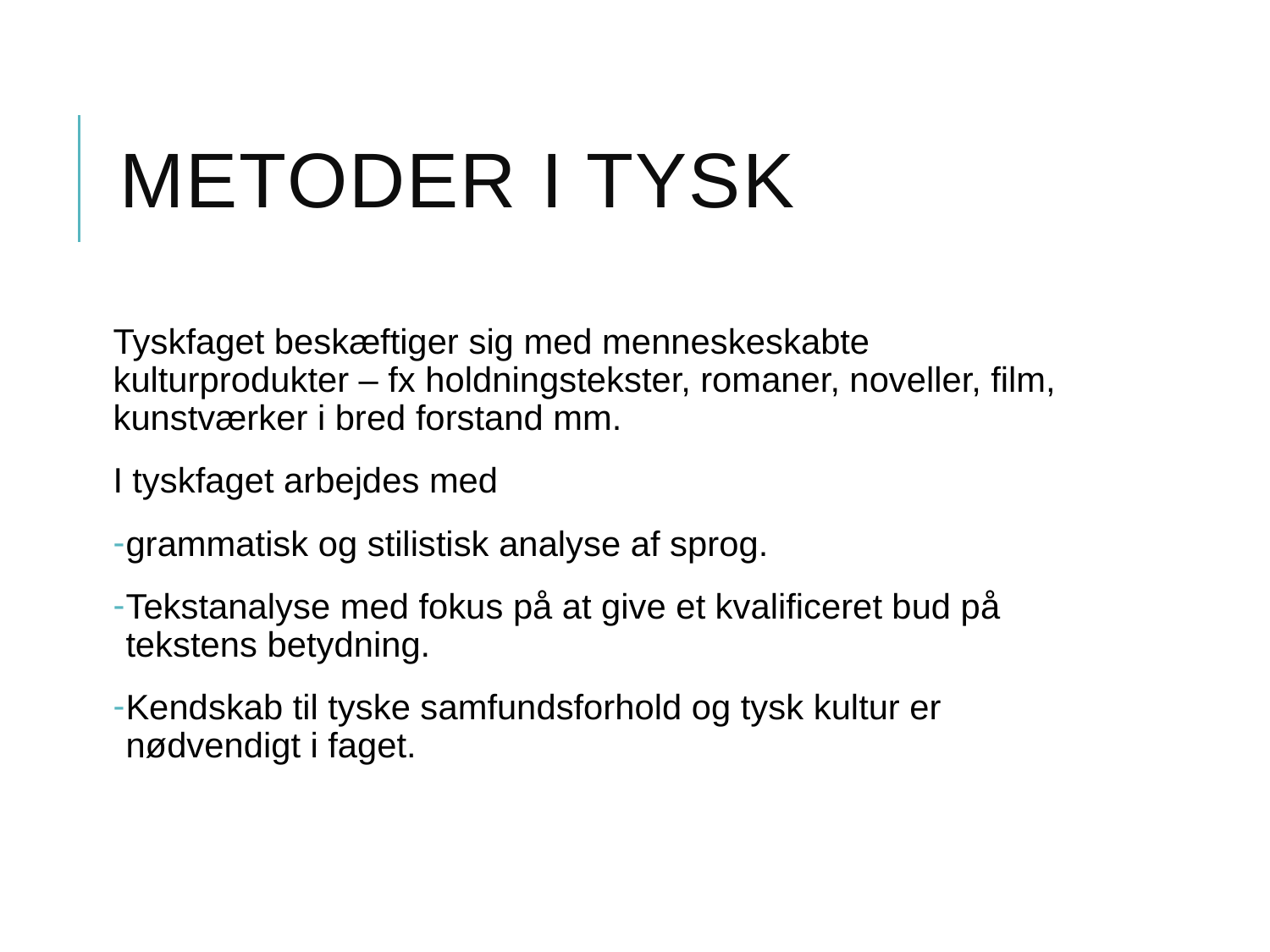

# Metoder i tysk
Tyskfaget beskæftiger sig med menneskeskabte kulturprodukter – fx holdningstekster, romaner, noveller, film, kunstværker i bred forstand mm.
I tyskfaget arbejdes med
grammatisk og stilistisk analyse af sprog.
Tekstanalyse med fokus på at give et kvalificeret bud på tekstens betydning.
Kendskab til tyske samfundsforhold og tysk kultur er nødvendigt i faget.